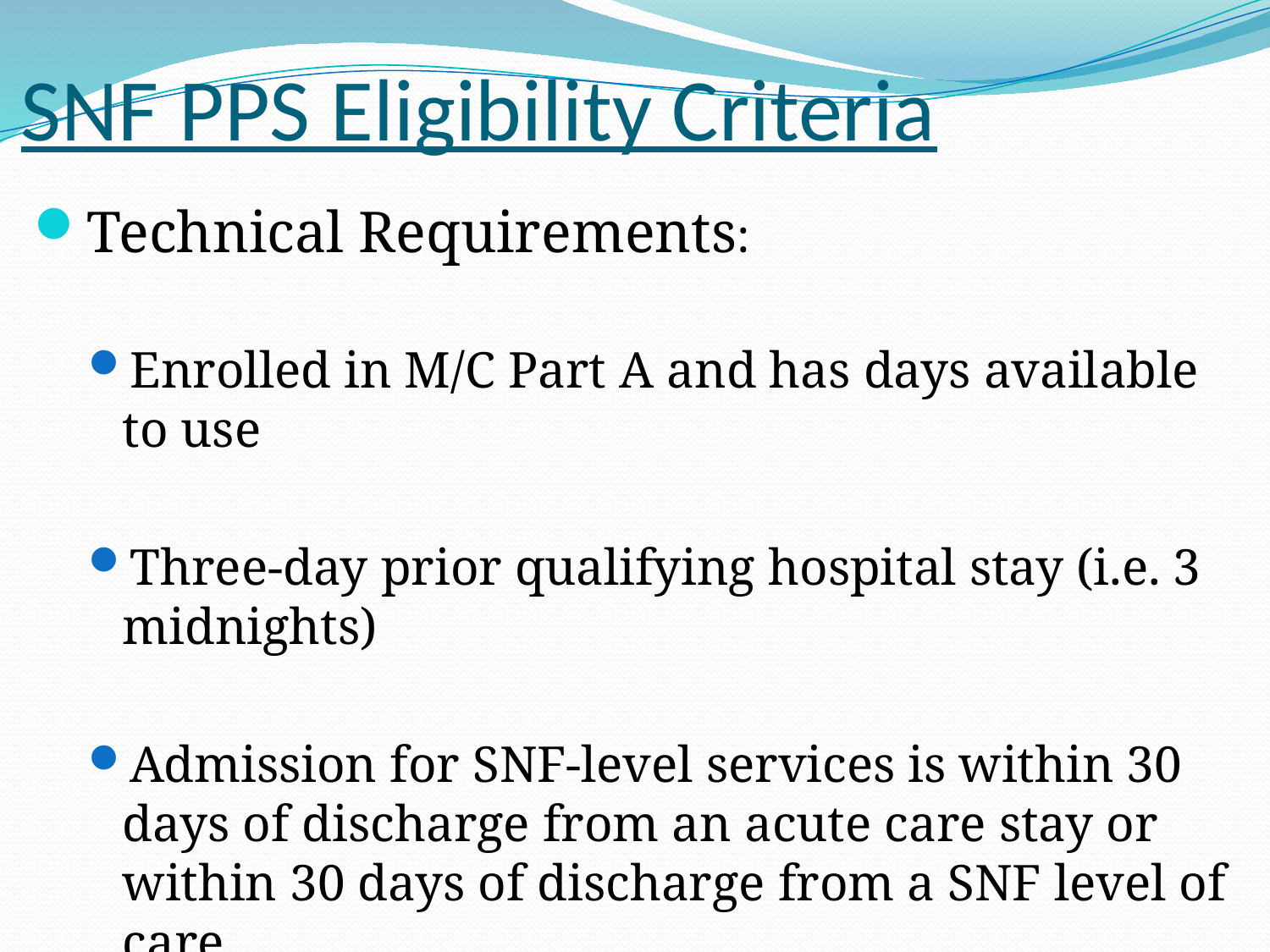

# SNF PPS Eligibility Criteria
Technical Requirements:

Enrolled in M/C Part A and has days available to use

Three-day prior qualifying hospital stay (i.e. 3 midnights)

Admission for SNF-level services is within 30 days of discharge from an acute care stay or within 30 days of discharge from a SNF level of care.